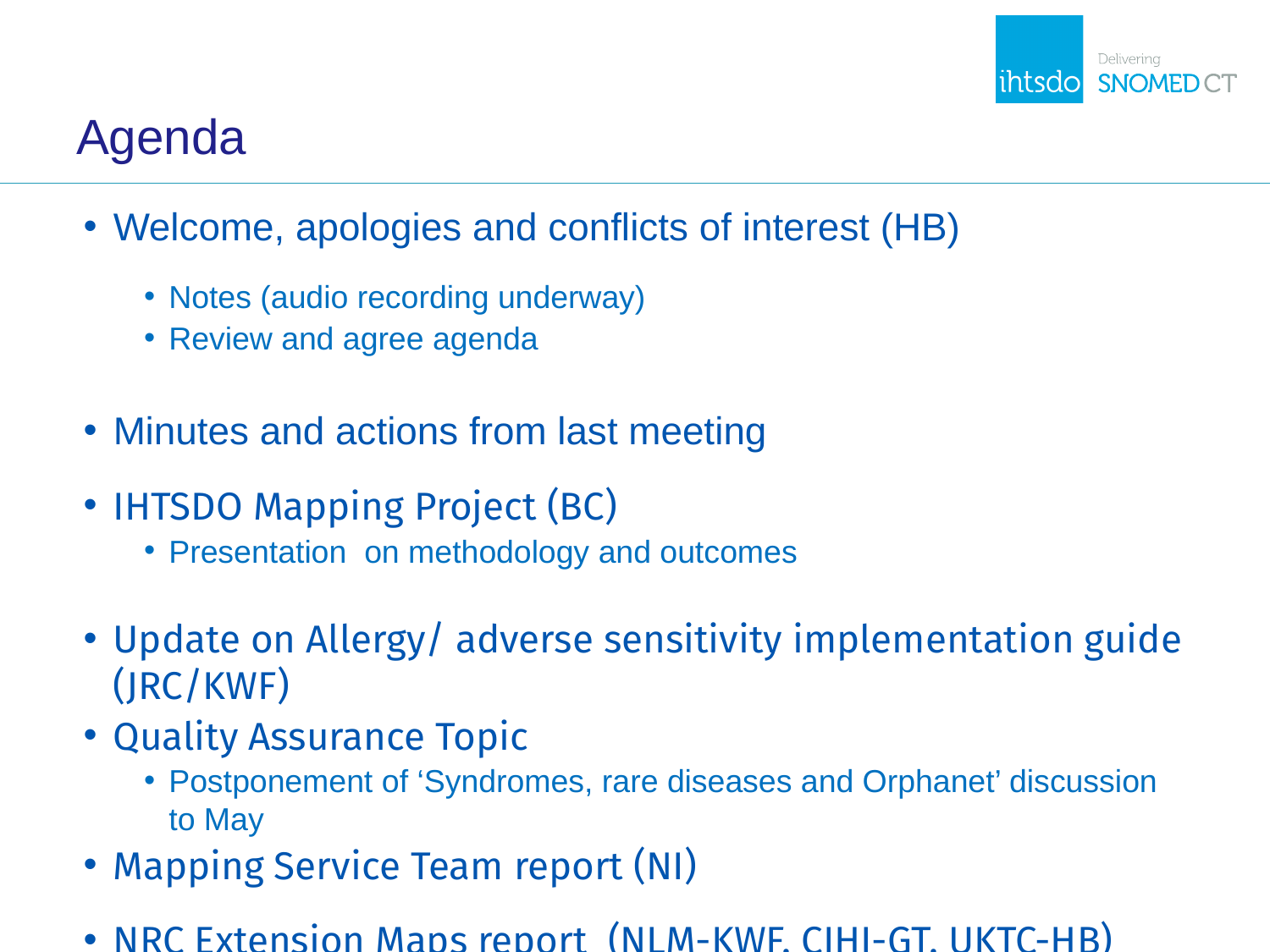

# Agenda
Welcome, apologies and conflicts of interest (HB)

Notes (audio recording underway)
Review and agree agenda

Minutes and actions from last meeting

IHTSDO Mapping Project (BC)
Presentation  on methodology and outcomes

Update on Allergy/ adverse sensitivity implementation guide (JRC/KWF)
Quality Assurance Topic
Postponement of ‘Syndromes, rare diseases and Orphanet’ discussion to May
Mapping Service Team report (NI)

NRC Extension Maps report  (NLM-KWF, CIHI-GT, UKTC-HB)